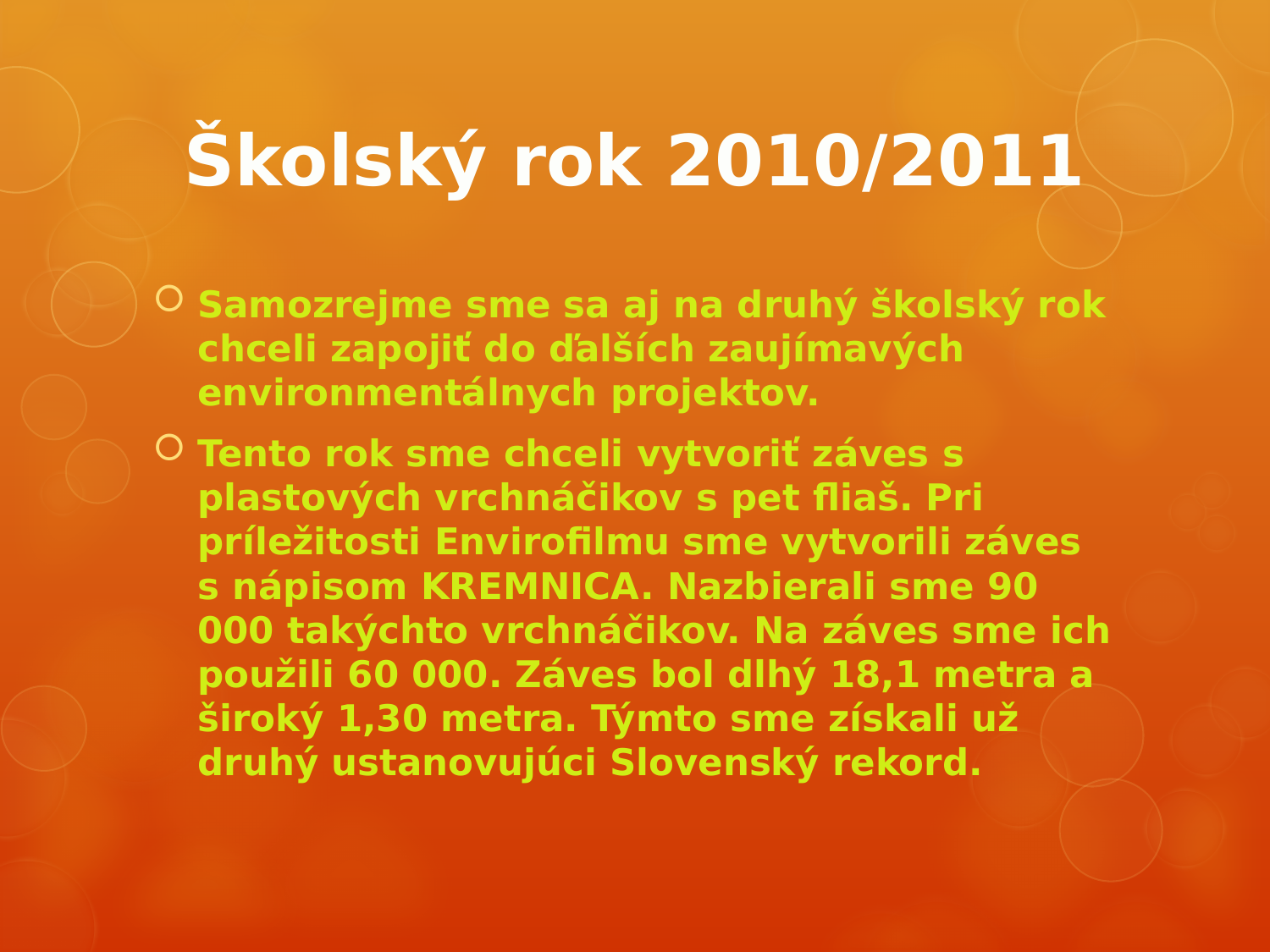

# Školský rok 2010/2011
Samozrejme sme sa aj na druhý školský rok chceli zapojiť do ďalších zaujímavých environmentálnych projektov.
Tento rok sme chceli vytvoriť záves s plastových vrchnáčikov s pet fliaš. Pri príležitosti Envirofilmu sme vytvorili záves s nápisom KREMNICA. Nazbierali sme 90 000 takýchto vrchnáčikov. Na záves sme ich použili 60 000. Záves bol dlhý 18,1 metra a široký 1,30 metra. Týmto sme získali už druhý ustanovujúci Slovenský rekord.